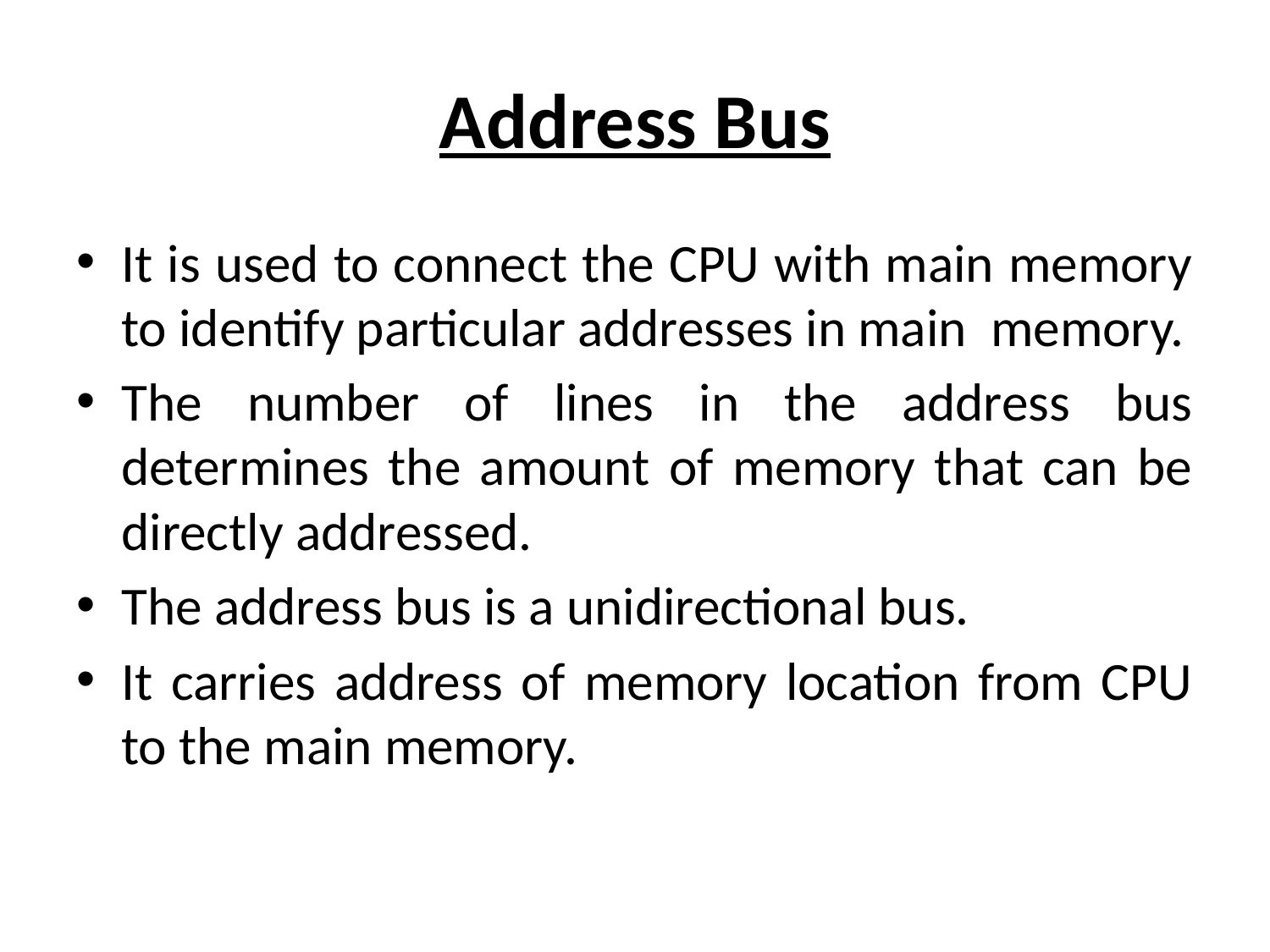

# Address Bus
It is used to connect the CPU with main memory to identify particular addresses in main  memory.
The number of lines in the address bus determines the amount of memory that can be directly addressed.
The address bus is a unidirectional bus.
It carries address of memory location from CPU to the main memory.